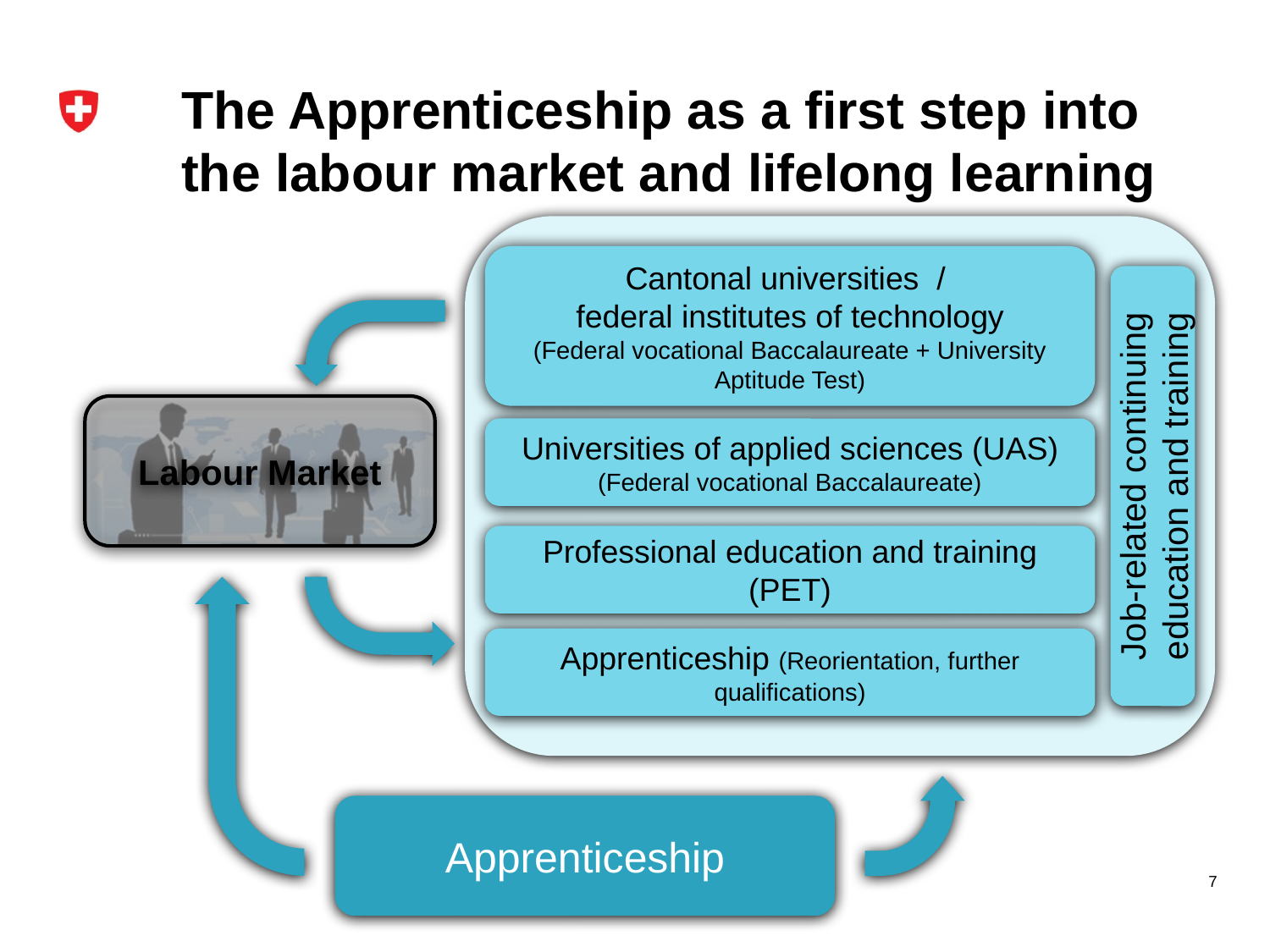

# The Apprenticeship as a first step into the labour market and lifelong learning

Cantonal universities  /
federal institutes of technology
(Federal vocational Baccalaureate + University Aptitude Test)

Labour Market
Universities of applied sciences (UAS)
(Federal vocational Baccalaureate)
Job-related continuing education and training
Professional education and training (PET)

Apprenticeship (Reorientation, further qualifications)

Apprenticeship
7